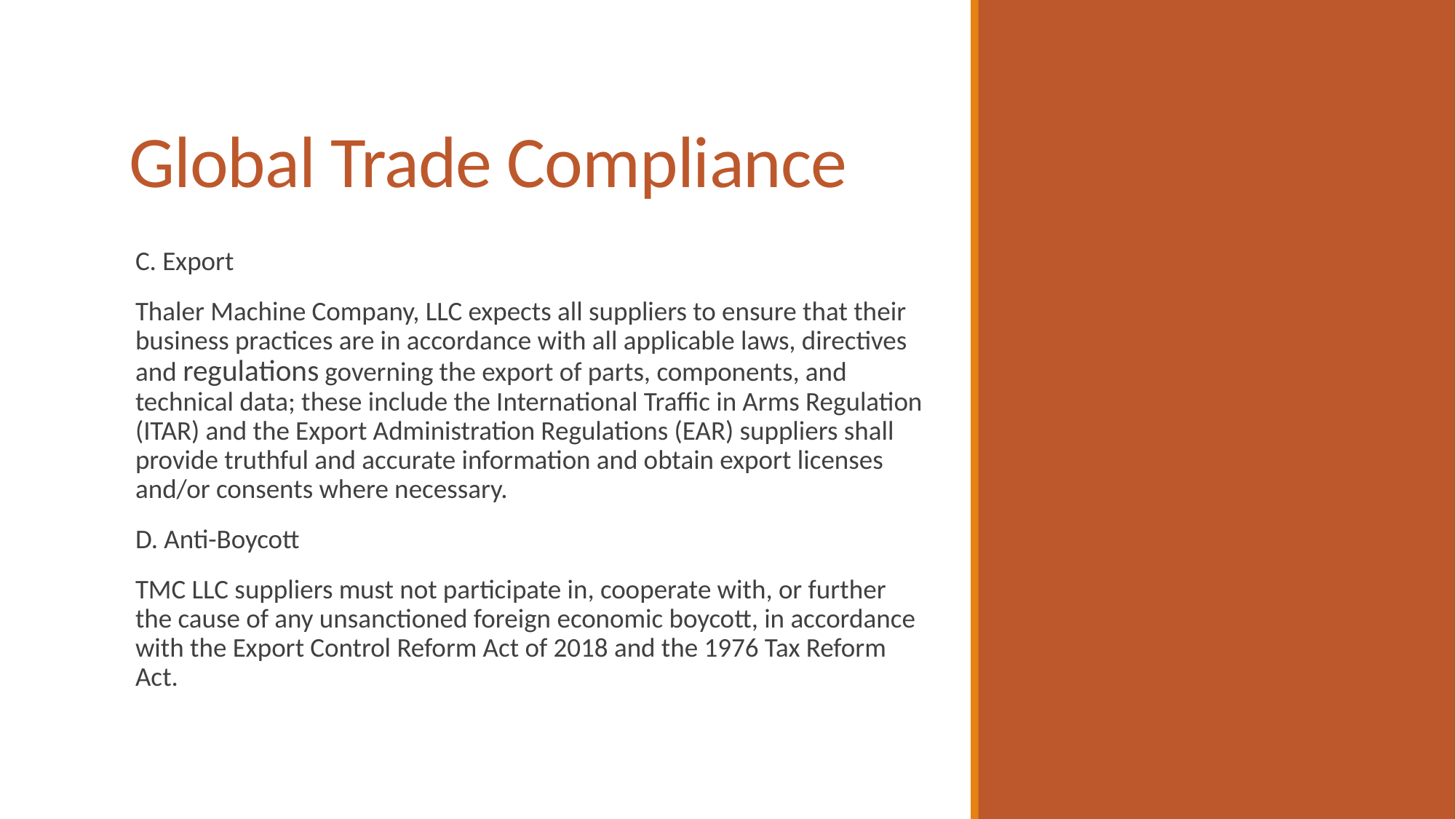

# Global Trade Compliance
C. Export
Thaler Machine Company, LLC expects all suppliers to ensure that their business practices are in accordance with all applicable laws, directives and regulations governing the export of parts, components, and technical data; these include the International Traffic in Arms Regulation (ITAR) and the Export Administration Regulations (EAR) suppliers shall provide truthful and accurate information and obtain export licenses and/or consents where necessary.
D. Anti-Boycott
TMC LLC suppliers must not participate in, cooperate with, or further the cause of any unsanctioned foreign economic boycott, in accordance with the Export Control Reform Act of 2018 and the 1976 Tax Reform Act.